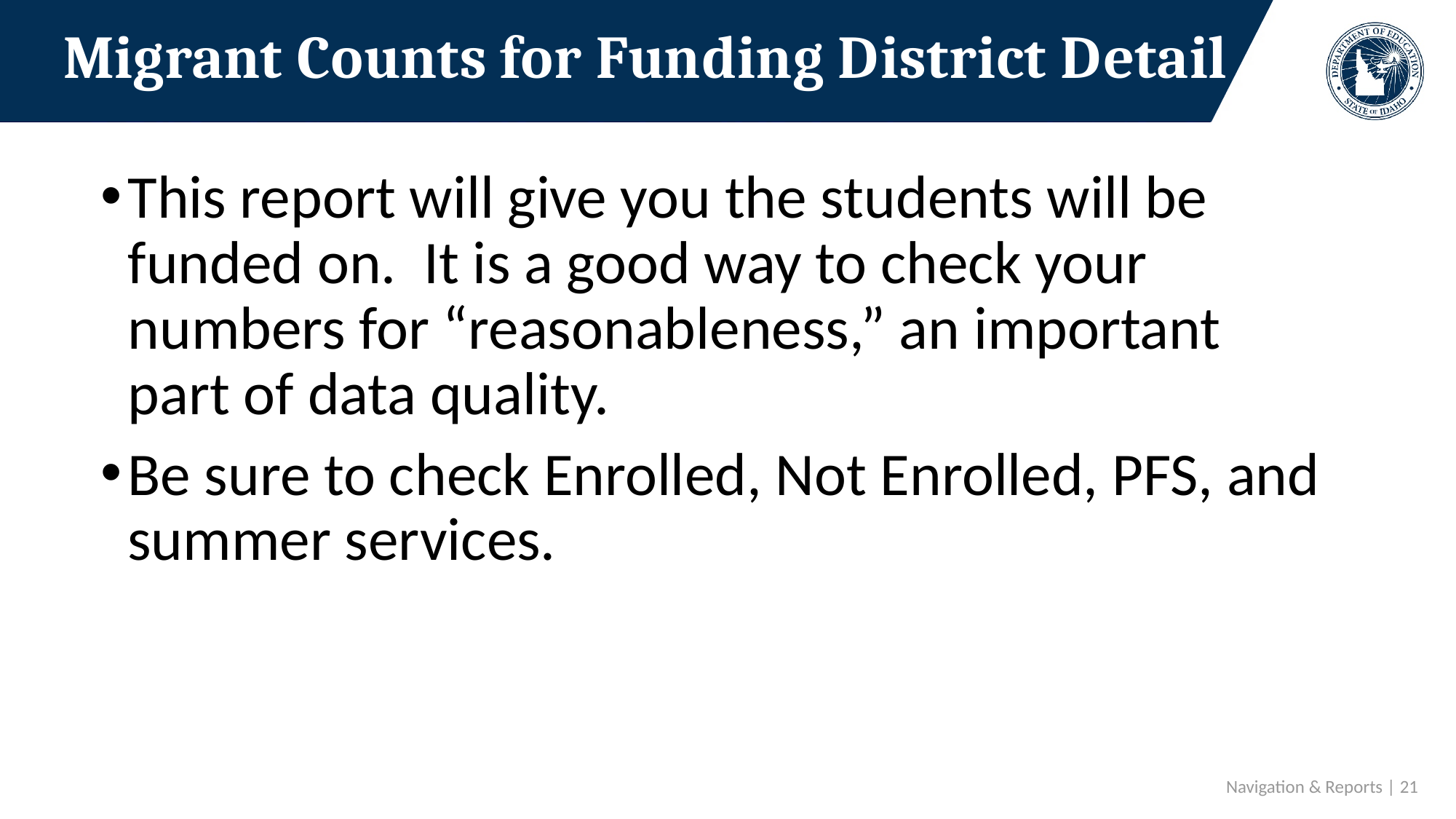

# Migrant Counts for Funding District Detail
This report will give you the students will be funded on.  It is a good way to check your numbers for “reasonableness,” an important part of data quality.
Be sure to check Enrolled, Not Enrolled, PFS, and summer services.
Navigation & Reports | 21